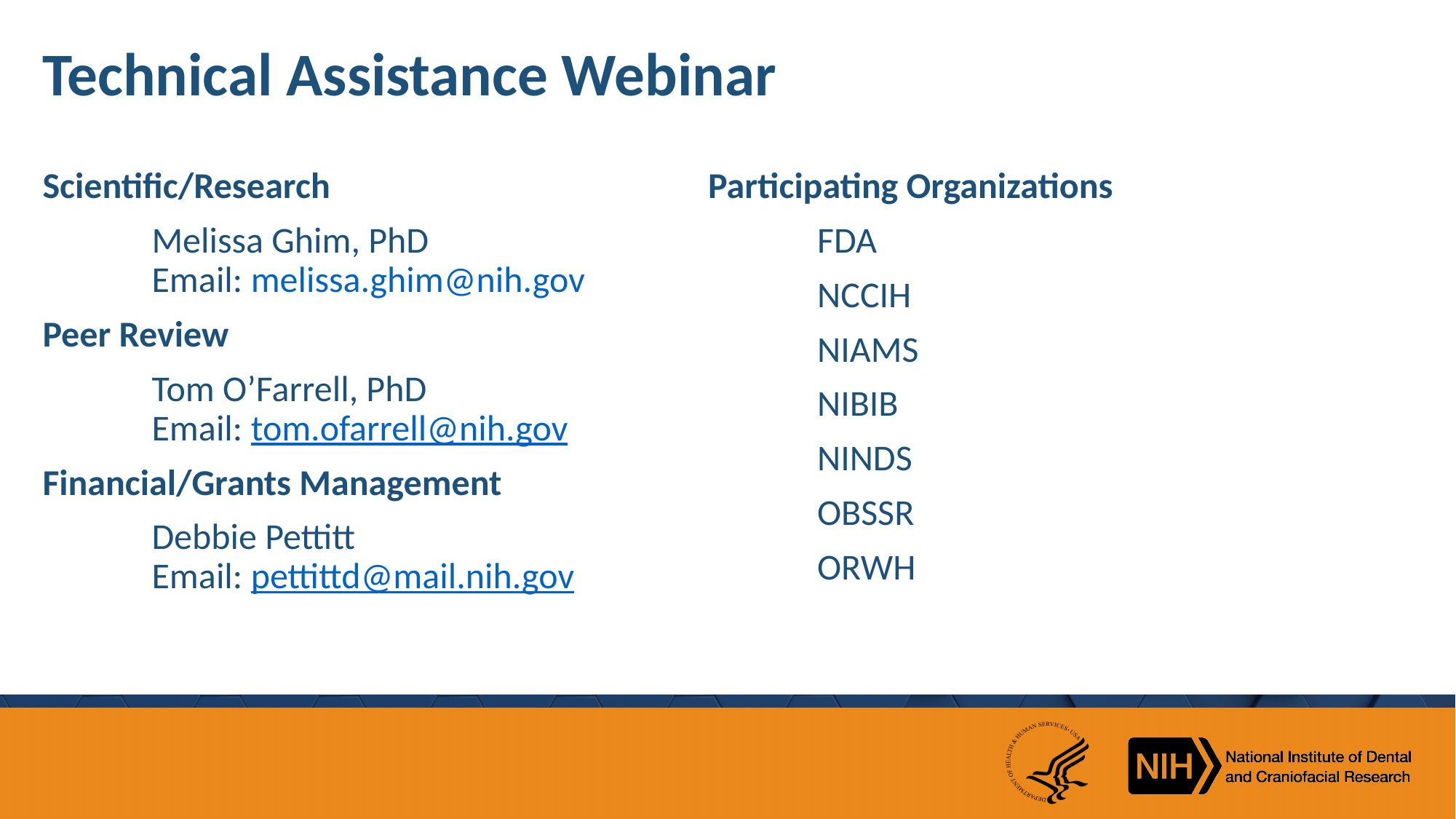

# Technical Assistance Webinar
Scientific/Research
Melissa Ghim, PhD
Email: melissa.ghim@nih.gov
Peer Review
Tom O’Farrell, PhD
Email: tom.ofarrell@nih.gov
Financial/Grants Management
Debbie Pettitt
Email: pettittd@mail.nih.gov
Participating Organizations
	FDA
	NCCIH
	NIAMS
	NIBIB
	NINDS
	OBSSR
	ORWH